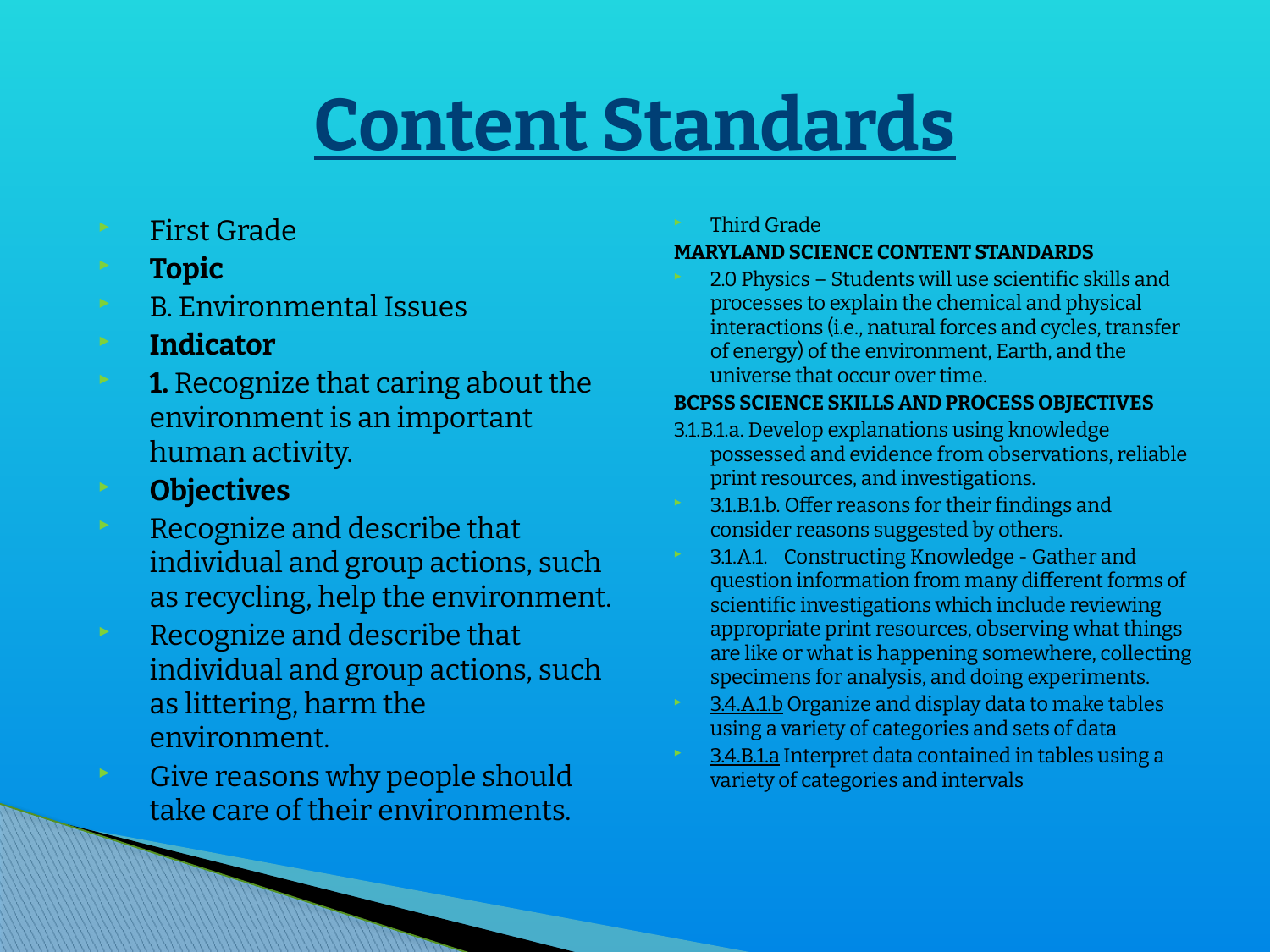

# Content Standards
First Grade
Topic
B. Environmental Issues
Indicator
1. Recognize that caring about the environment is an important human activity.
Objectives
Recognize and describe that individual and group actions, such as recycling, help the environment.
Recognize and describe that individual and group actions, such as littering, harm the environment.
Give reasons why people should take care of their environments.

Third Grade
MARYLAND SCIENCE CONTENT STANDARDS
2.0 Physics – Students will use scientific skills and processes to explain the chemical and physical interactions (i.e., natural forces and cycles, transfer of energy) of the environment, Earth, and the universe that occur over time.
BCPSS SCIENCE SKILLS AND PROCESS OBJECTIVES
3.1.B.1.a. Develop explanations using knowledge possessed and evidence from observations, reliable print resources, and investigations.
3.1.B.1.b. Offer reasons for their findings and consider reasons suggested by others.
3.1.A.1.    Constructing Knowledge - Gather and question information from many different forms of scientific investigations which include reviewing appropriate print resources, observing what things are like or what is happening somewhere, collecting specimens for analysis, and doing experiments.
3.4.A.1.b Organize and display data to make tables using a variety of categories and sets of data
3.4.B.1.a Interpret data contained in tables using a variety of categories and intervals